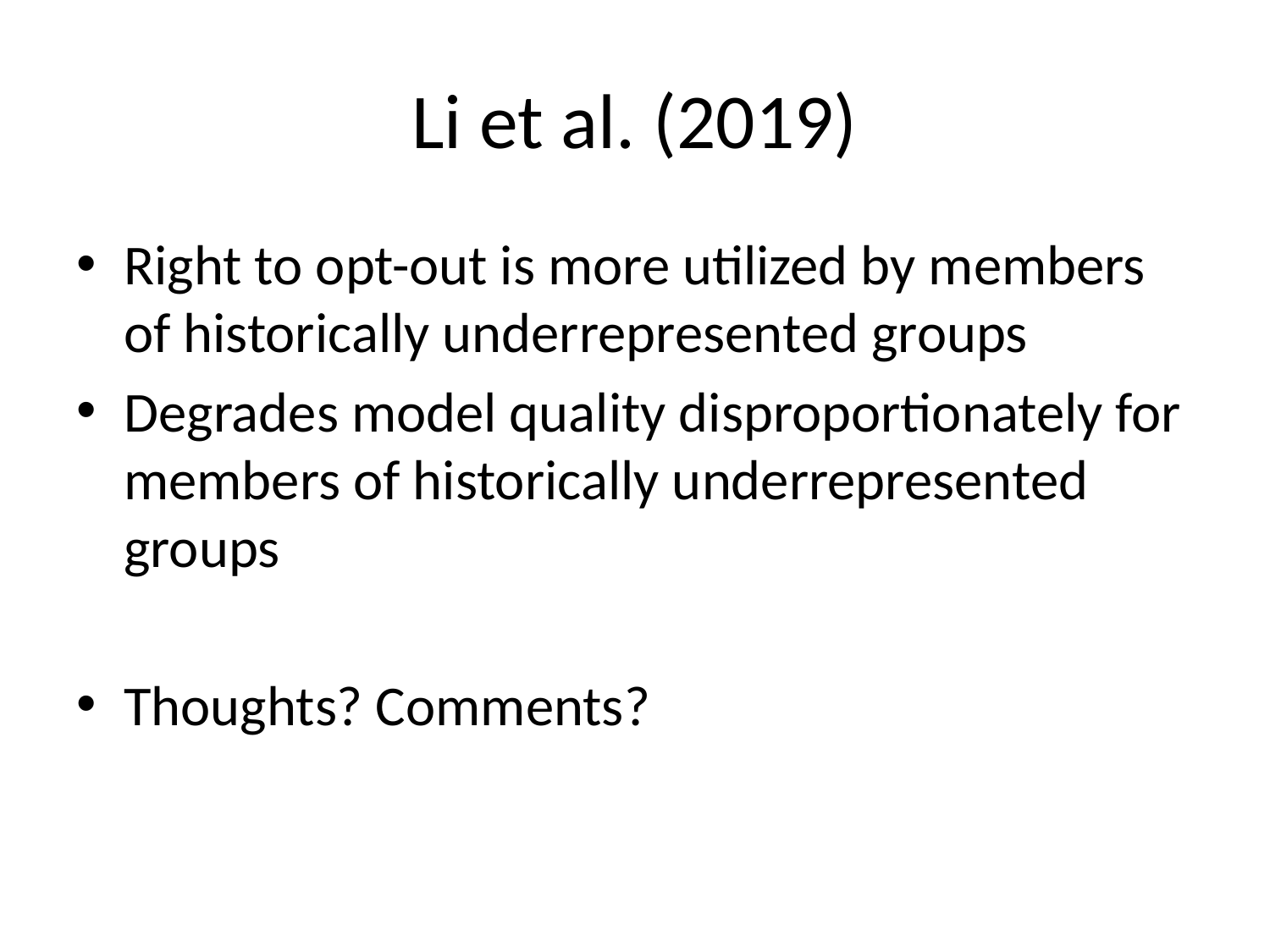

# Li et al. (2019)
Right to opt-out is more utilized by members of historically underrepresented groups
Degrades model quality disproportionately for members of historically underrepresented groups

Thoughts? Comments?